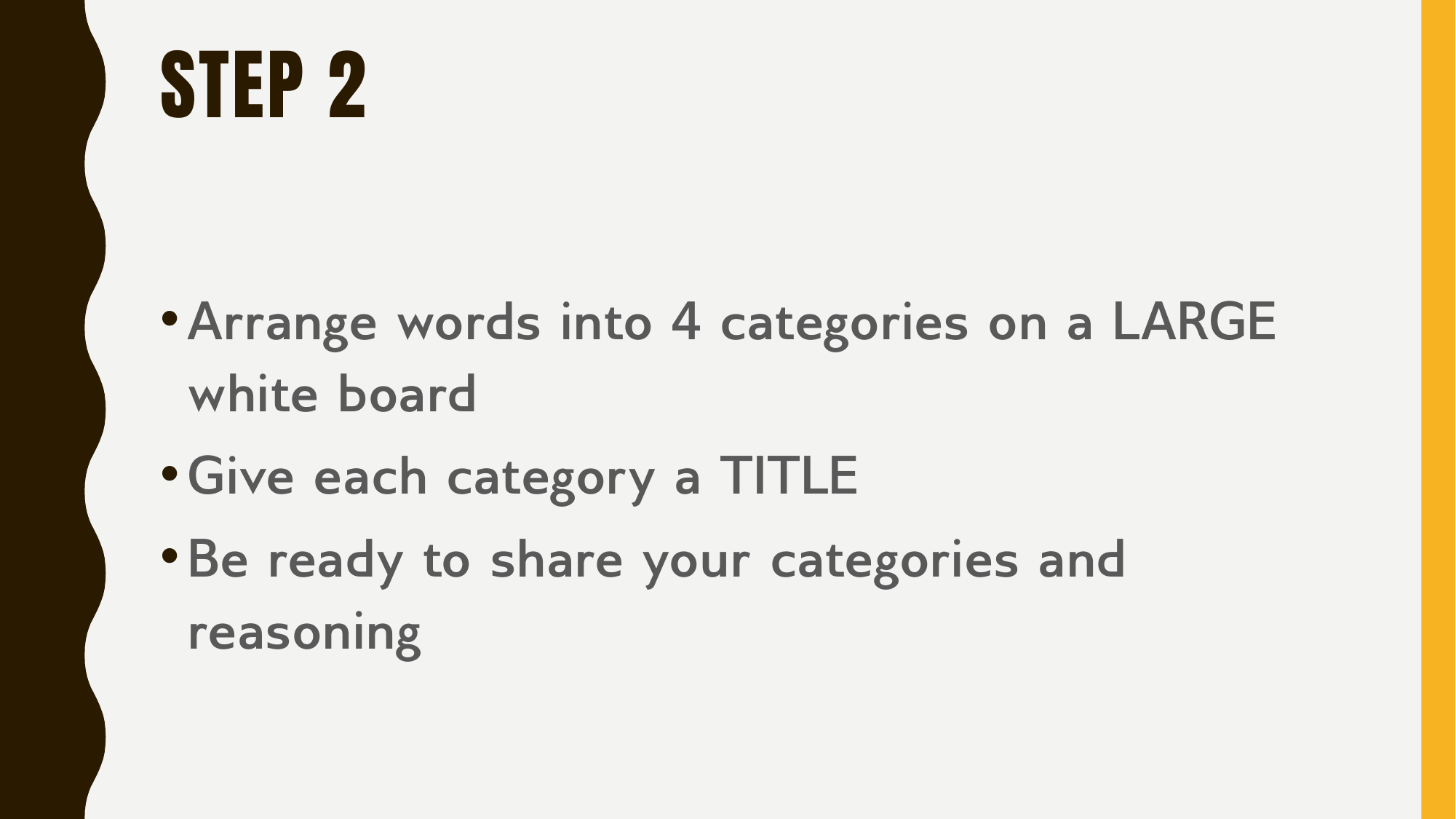

# Step 2
Arrange words into 4 categories on a LARGE white board
Give each category a TITLE
Be ready to share your categories and reasoning